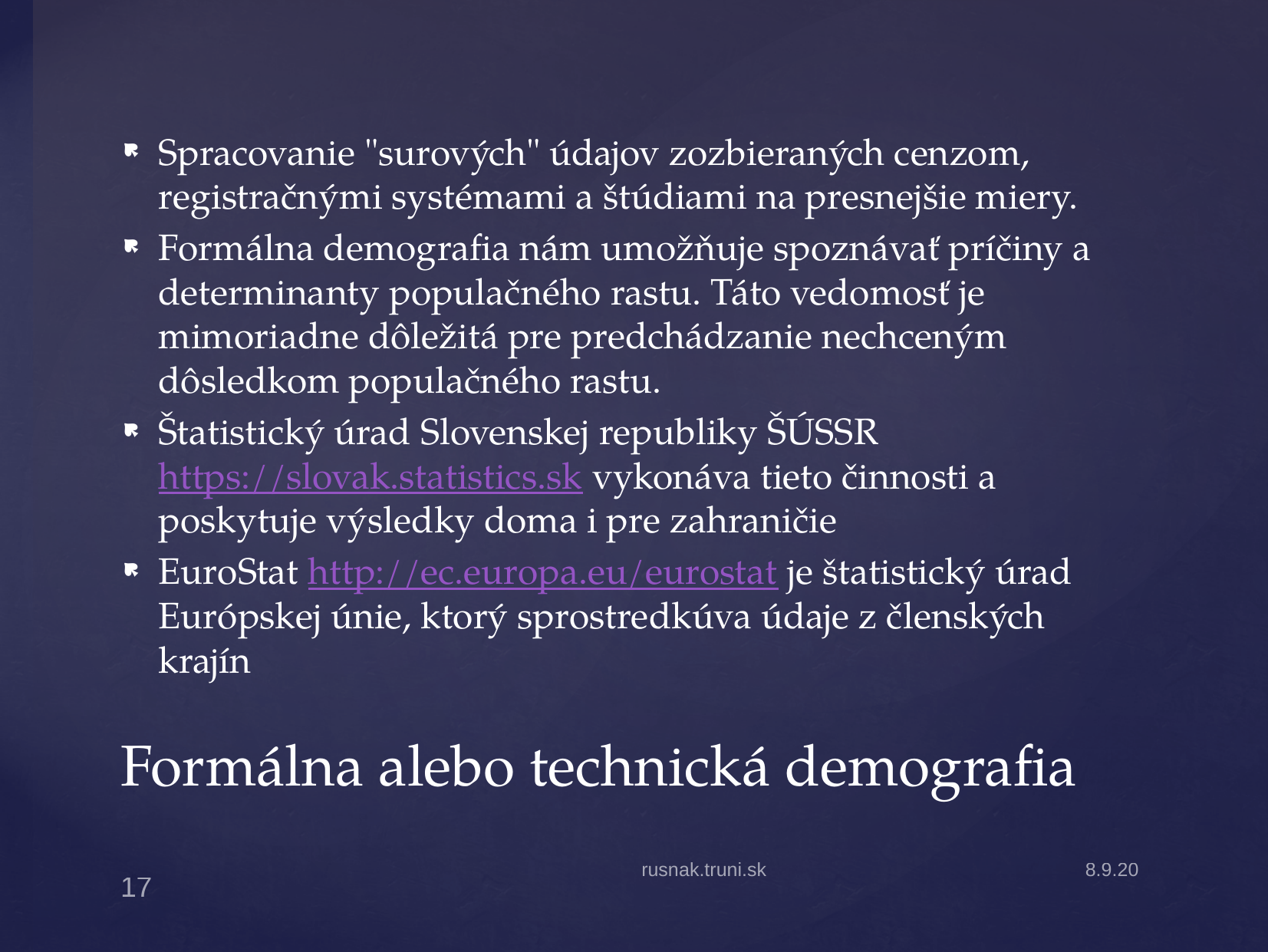

Spracovanie "surových" údajov zozbieraných cenzom, registračnými systémami a štúdiami na presnejšie miery.
Formálna demografia nám umožňuje spoznávať príčiny a determinanty populačného rastu. Táto vedomosť je mimoriadne dôležitá pre predchádzanie nechceným dôsledkom populačného rastu.
Štatistický úrad Slovenskej republiky ŠÚSSR https://slovak.statistics.sk vykonáva tieto činnosti a poskytuje výsledky doma i pre zahraničie
EuroStat http://ec.europa.eu/eurostat je štatistický úrad Európskej únie, ktorý sprostredkúva údaje z členských krajín
# Formálna alebo technická demografia
rusnak.truni.sk
8.9.20
17